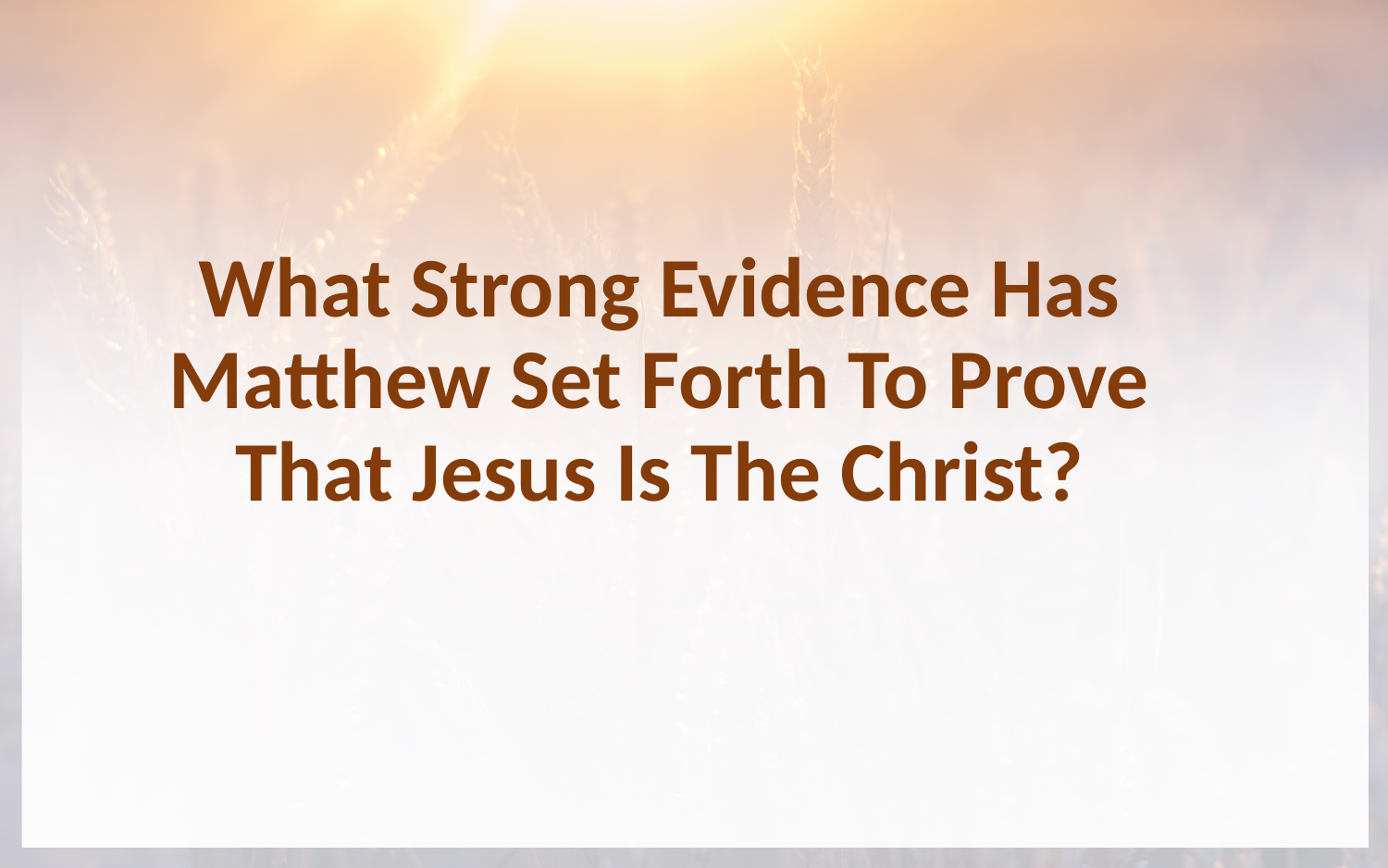

# What Strong Evidence Has Matthew Set Forth To Prove That Jesus Is The Christ?